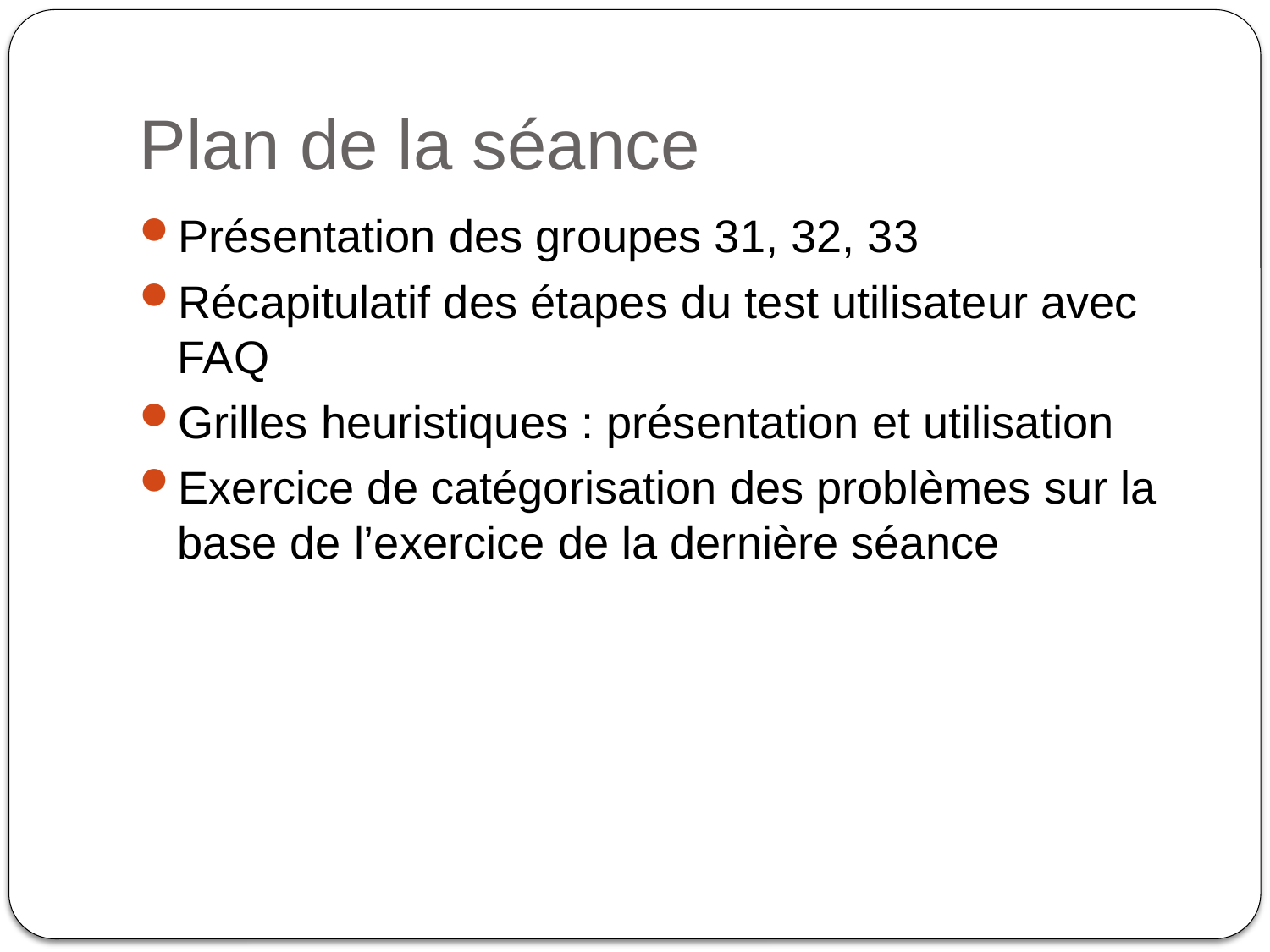

# Plan de la séance
Présentation des groupes 31, 32, 33
Récapitulatif des étapes du test utilisateur avec FAQ
Grilles heuristiques : présentation et utilisation
Exercice de catégorisation des problèmes sur la base de l’exercice de la dernière séance